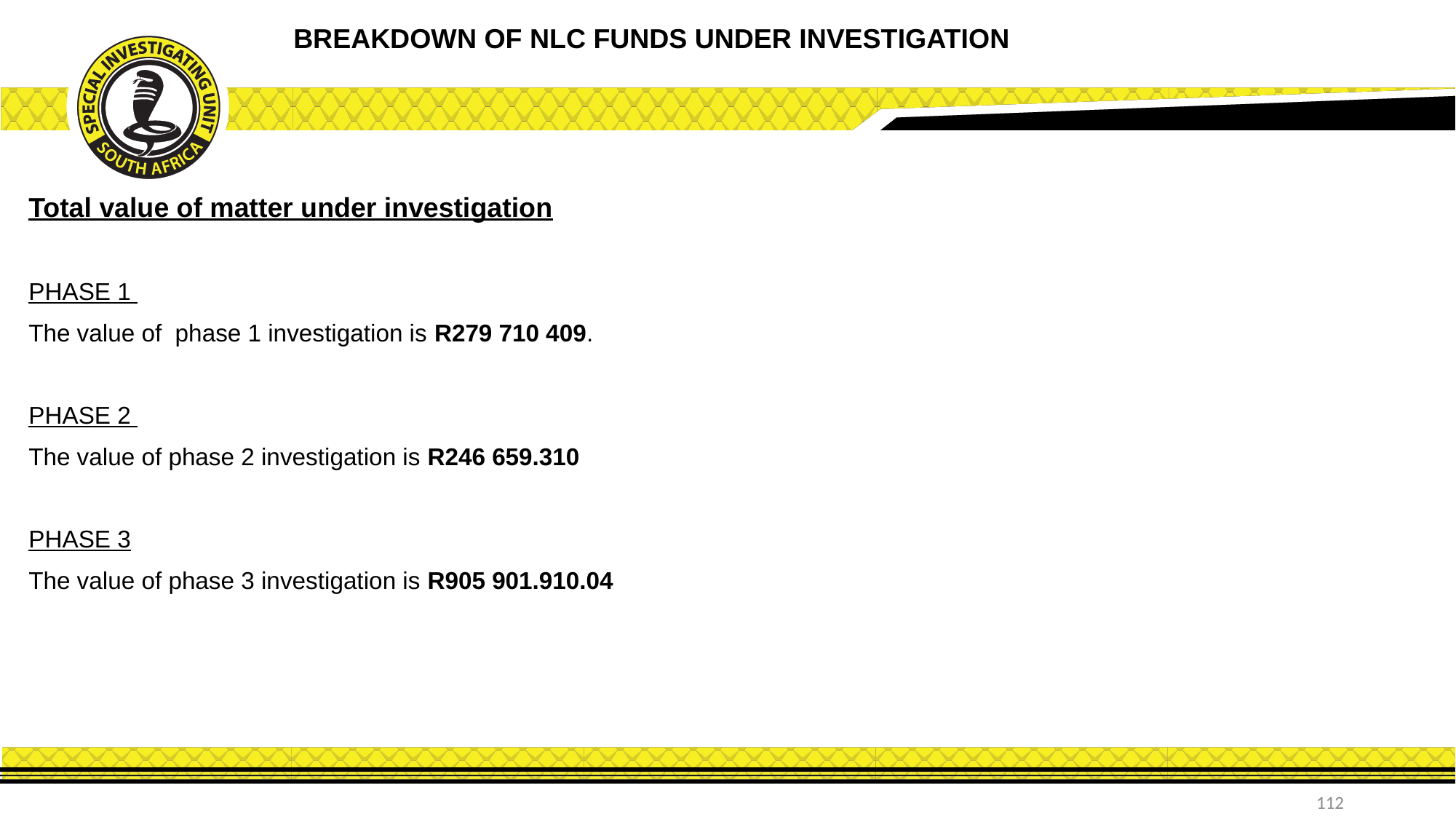

BREAKDOWN OF NLC FUNDS UNDER INVESTIGATION
Total value of matter under investigation

PHASE 1
The value of  phase 1 investigation is R279 710 409.

PHASE 2
The value of phase 2 investigation is R246 659.310

PHASE 3
The value of phase 3 investigation is R905 901.910.04

112